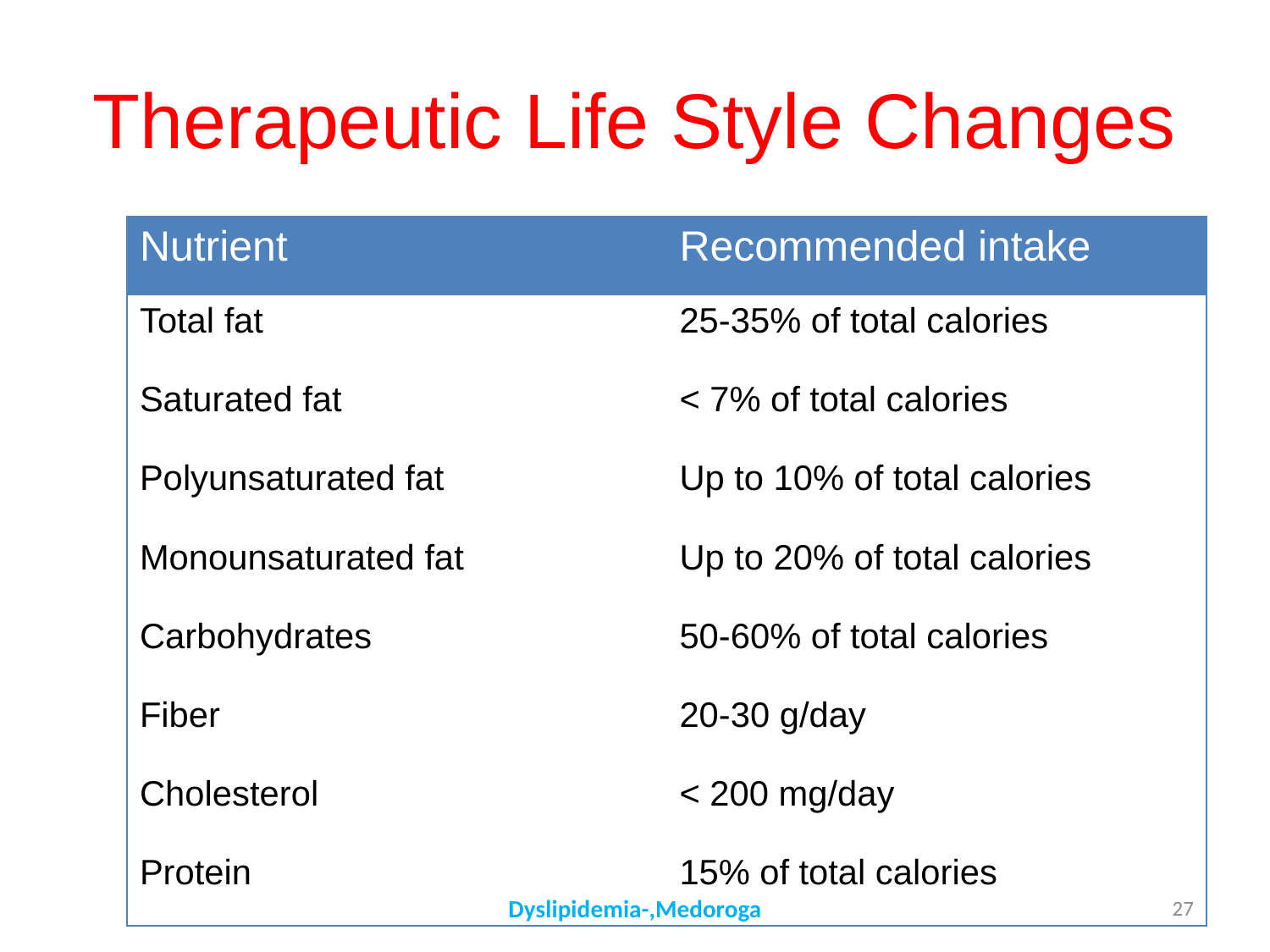

# Therapeutic Life Style Changes
| Nutrient | Recommended intake |
| --- | --- |
| Total fat | 25-35% of total calories |
| Saturated fat | < 7% of total calories |
| Polyunsaturated fat | Up to 10% of total calories |
| Monounsaturated fat | Up to 20% of total calories |
| Carbohydrates | 50-60% of total calories |
| Fiber | 20-30 g/day |
| Cholesterol | < 200 mg/day |
| Protein | 15% of total calories |
Dyslipidemia-,Medoroga
27